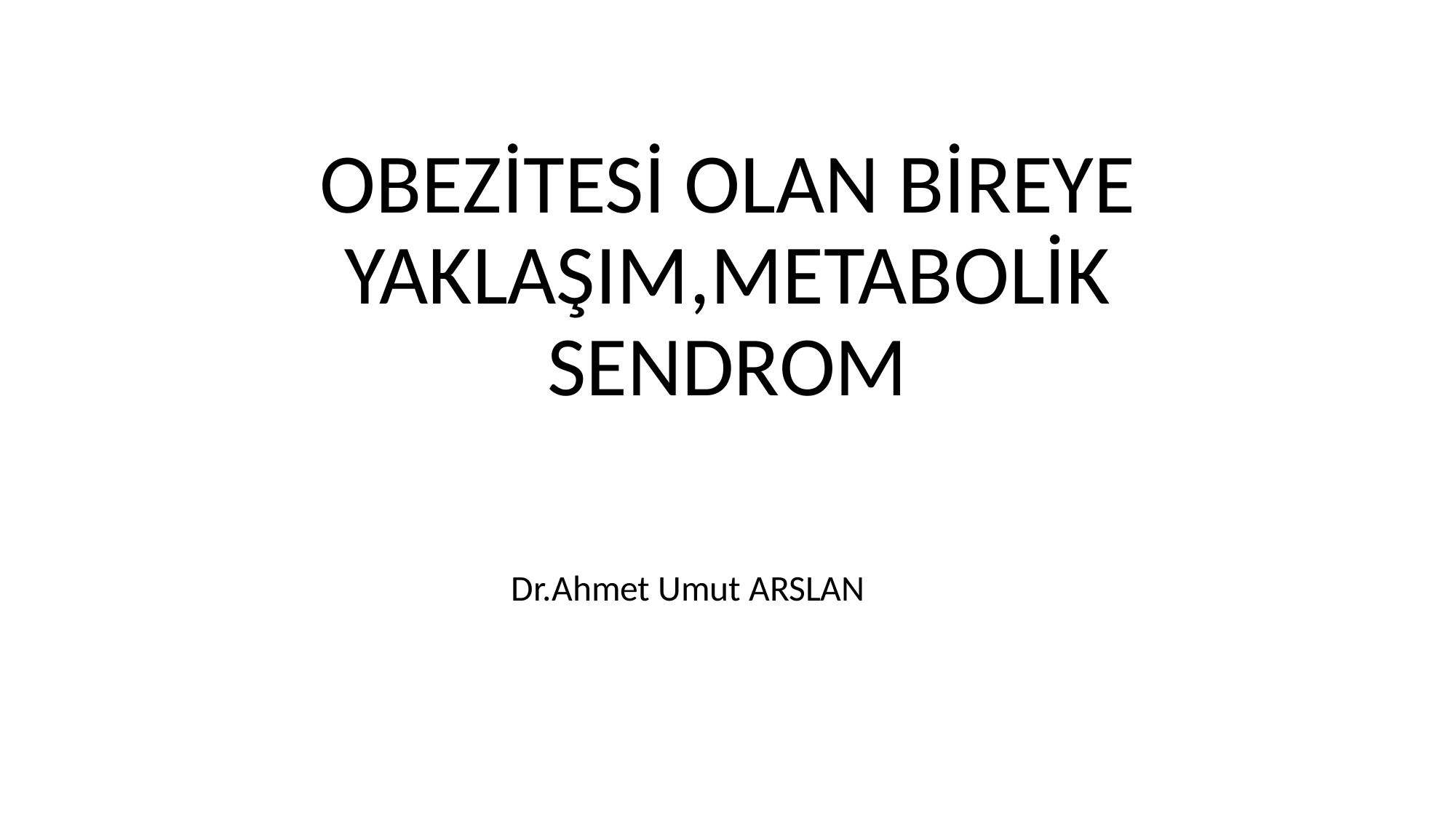

# OBEZİTESİ OLAN BİREYE YAKLAŞIM,METABOLİK SENDROM

						Dr.Ahmet Umut ARSLAN